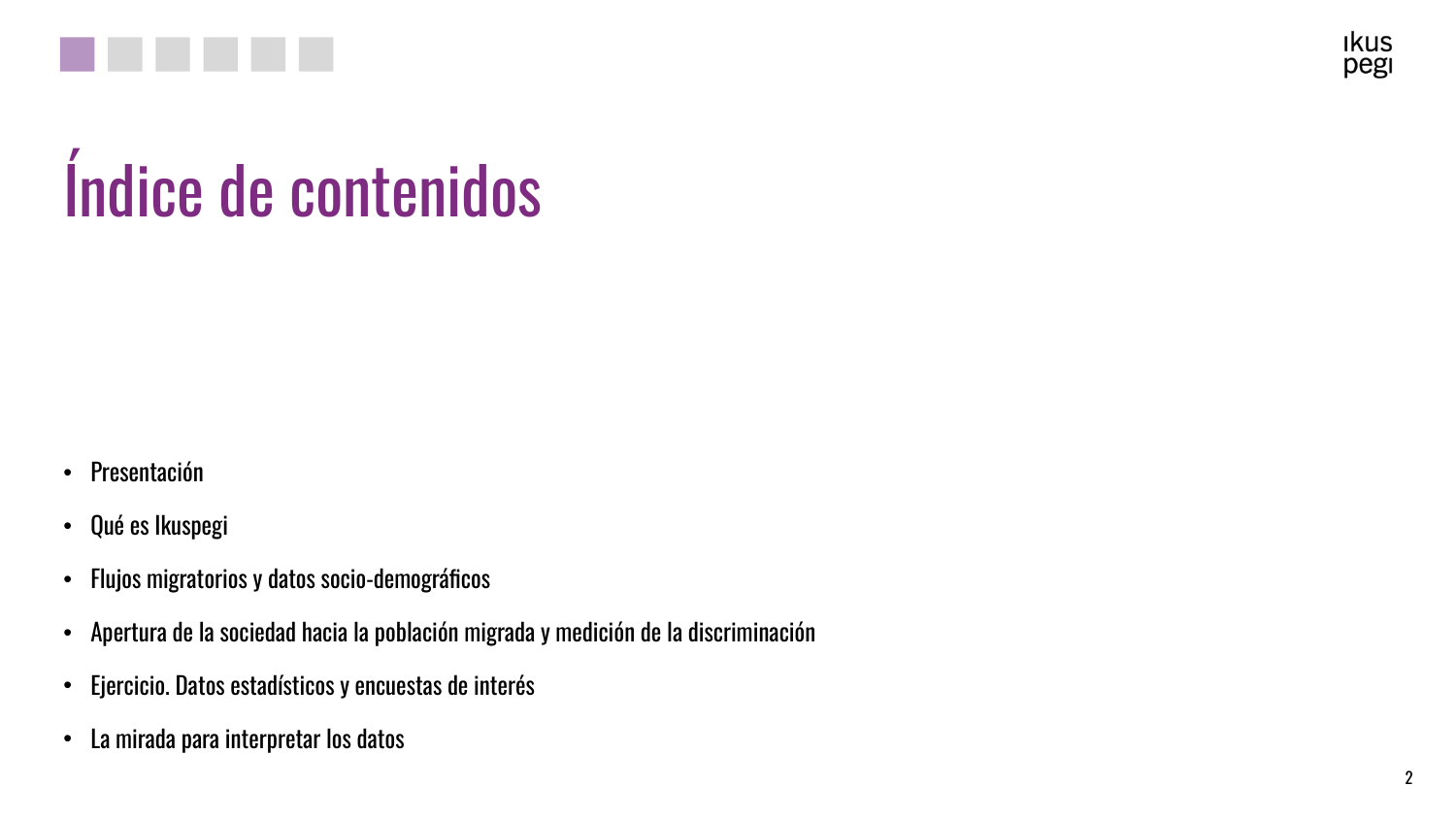

Índice de contenidos
Presentación
Qué es Ikuspegi
Flujos migratorios y datos socio-demográficos
Apertura de la sociedad hacia la población migrada y medición de la discriminación
Ejercicio. Datos estadísticos y encuestas de interés
La mirada para interpretar los datos
2